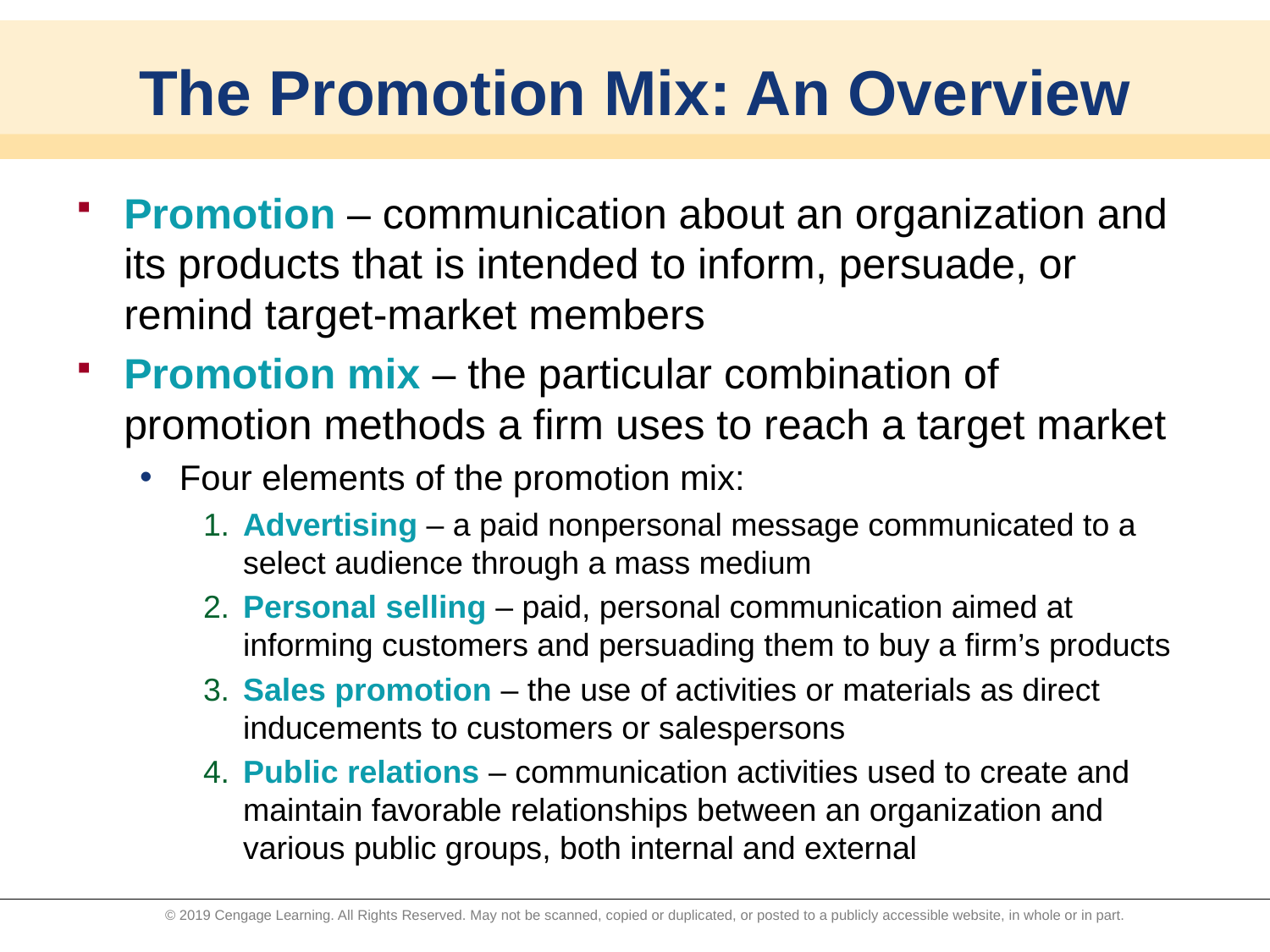

# The Promotion Mix: An Overview
Promotion – communication about an organization and its products that is intended to inform, persuade, or remind target-market members
Promotion mix – the particular combination of promotion methods a firm uses to reach a target market
Four elements of the promotion mix:
1.	Advertising – a paid nonpersonal message communicated to a select audience through a mass medium
2.	Personal selling – paid, personal communication aimed at informing customers and persuading them to buy a firm’s products
3.	Sales promotion – the use of activities or materials as direct inducements to customers or salespersons
4.	Public relations – communication activities used to create and maintain favorable relationships between an organization and various public groups, both internal and external